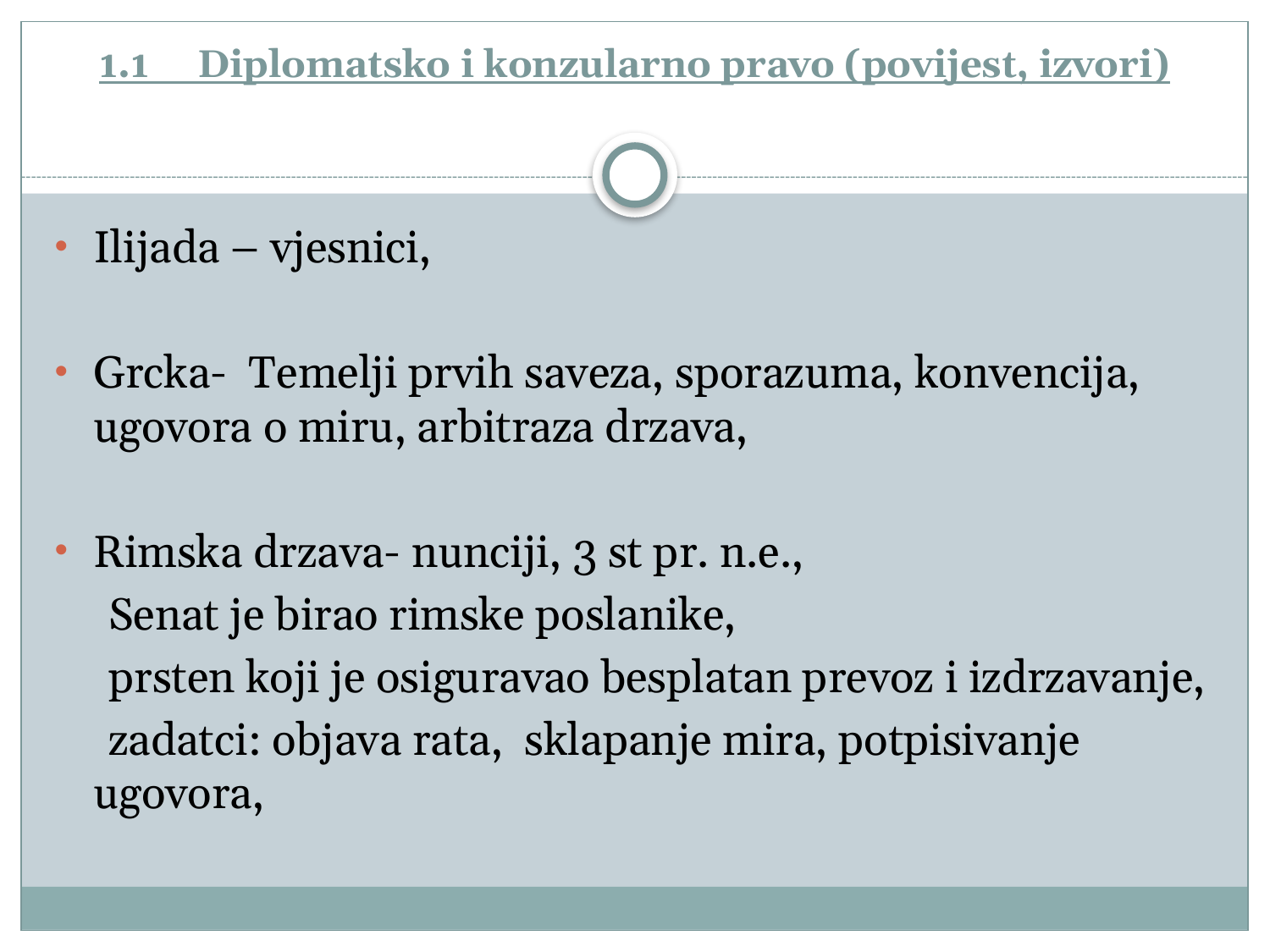

# 1.1     Diplomatsko i konzularno pravo (povijest, izvori)
Ilijada – vjesnici,

Grcka-  Temelji prvih saveza, sporazuma, konvencija, ugovora o miru, arbitraza drzava,

Rimska drzava- nunciji, 3 st pr. n.e.,
     Senat je birao rimske poslanike,
     prsten koji je osiguravao besplatan prevoz i izdrzavanje,
     zadatci: objava rata,  sklapanje mira, potpisivanje ugovora,